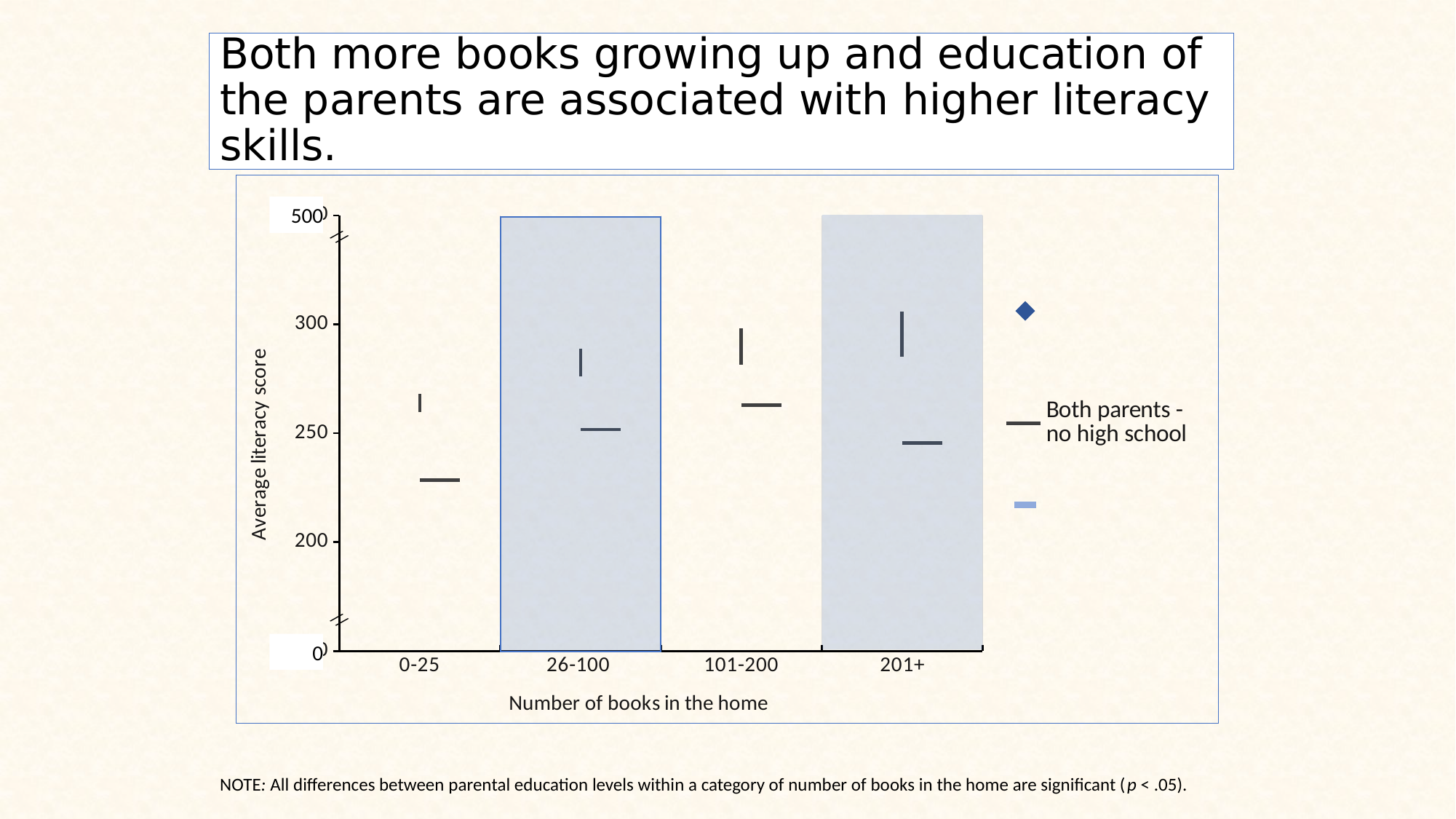

# Both more books growing up and education of the parents are associated with higher literacy skills.

[unsupported chart]

500
//
//
0
NOTE: All differences between parental education levels within a category of number of books in the home are significant (p < .05).